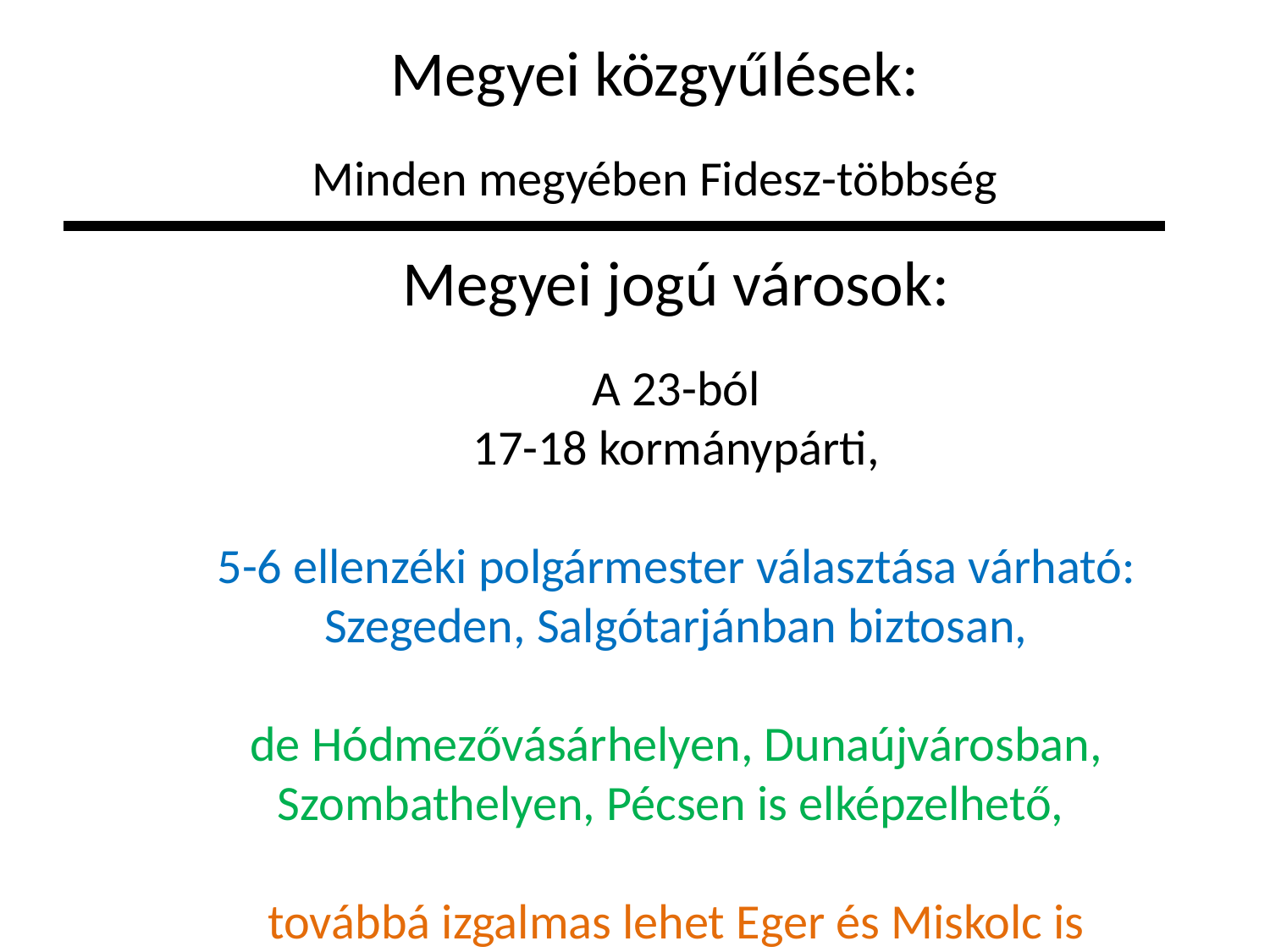

Megyei közgyűlések:

Minden megyében Fidesz-többség
Megyei jogú városok:

A 23-ból
17-18 kormánypárti,

5-6 ellenzéki polgármester választása várható:
Szegeden, Salgótarjánban biztosan,

de Hódmezővásárhelyen, Dunaújvárosban, Szombathelyen, Pécsen is elképzelhető,

továbbá izgalmas lehet Eger és Miskolc is